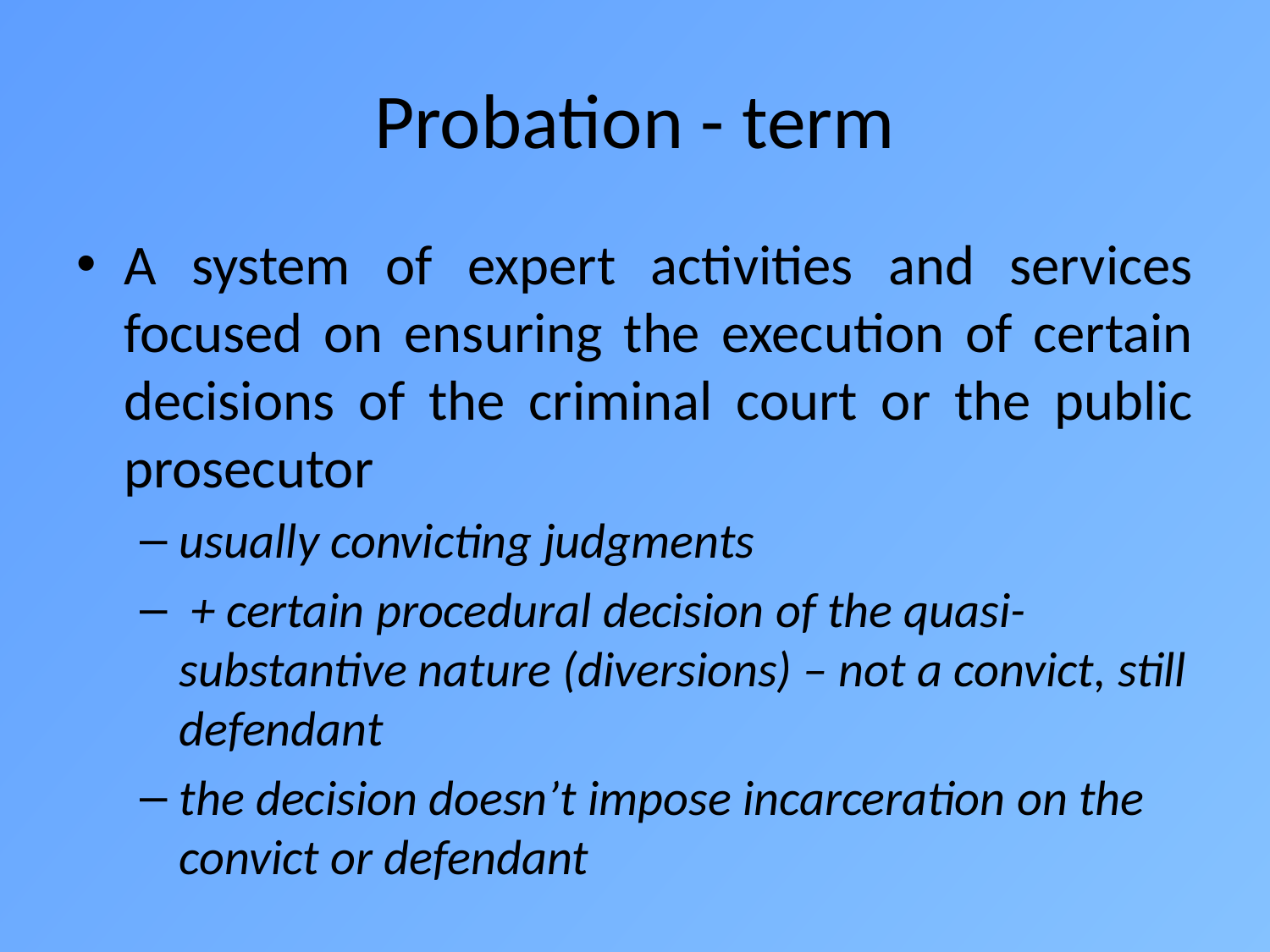

# Probation - term
A system of expert activities and services focused on ensuring the execution of certain decisions of the criminal court or the public prosecutor
usually convicting judgments
 + certain procedural decision of the quasi-substantive nature (diversions) – not a convict, still defendant
the decision doesn’t impose incarceration on the convict or defendant